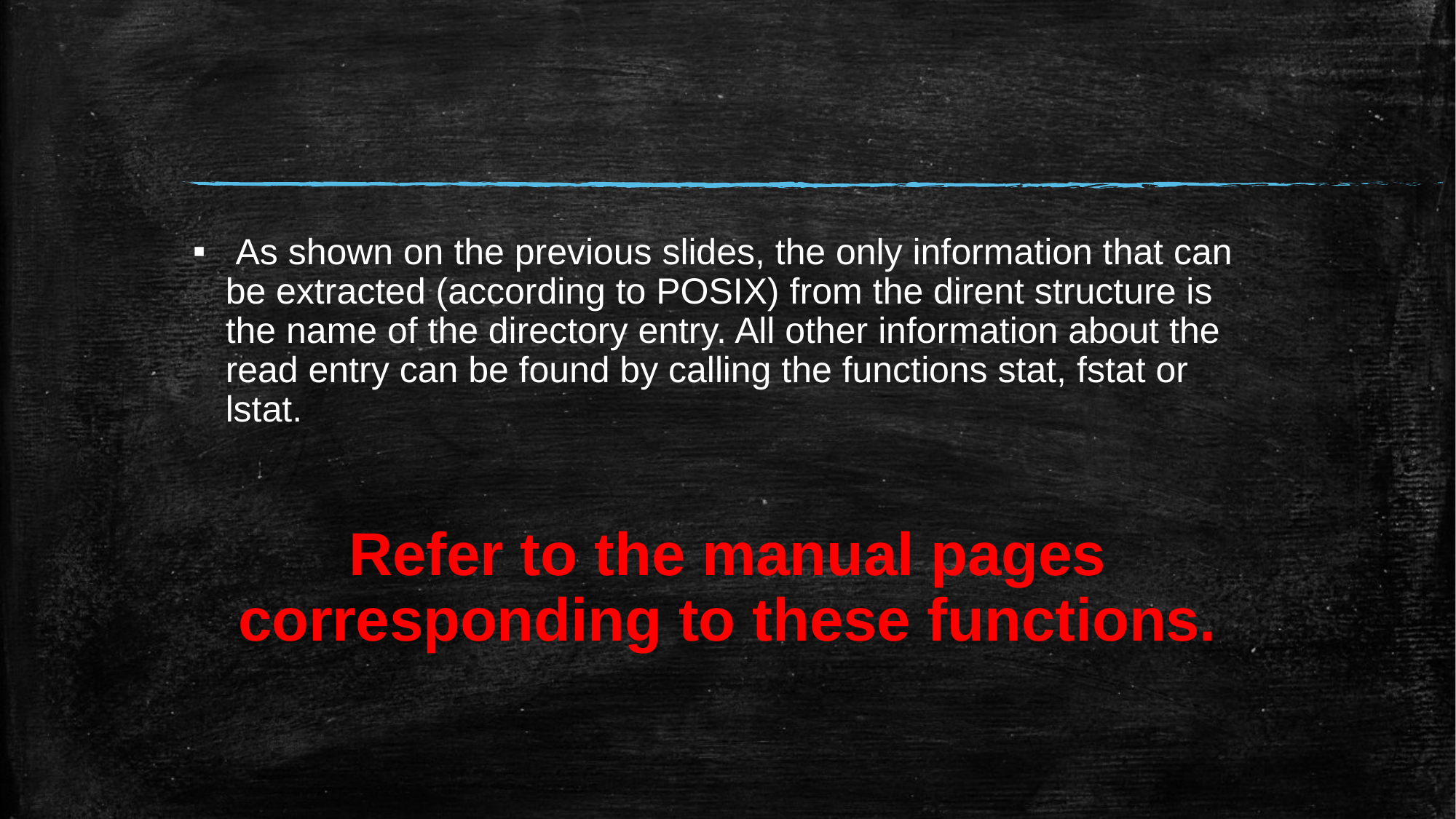

#
 As shown on the previous slides, the only information that can be extracted (according to POSIX) from the dirent structure is the name of the directory entry. All other information about the read entry can be found by calling the functions stat, fstat or lstat.

Refer to the manual pages corresponding to these functions.